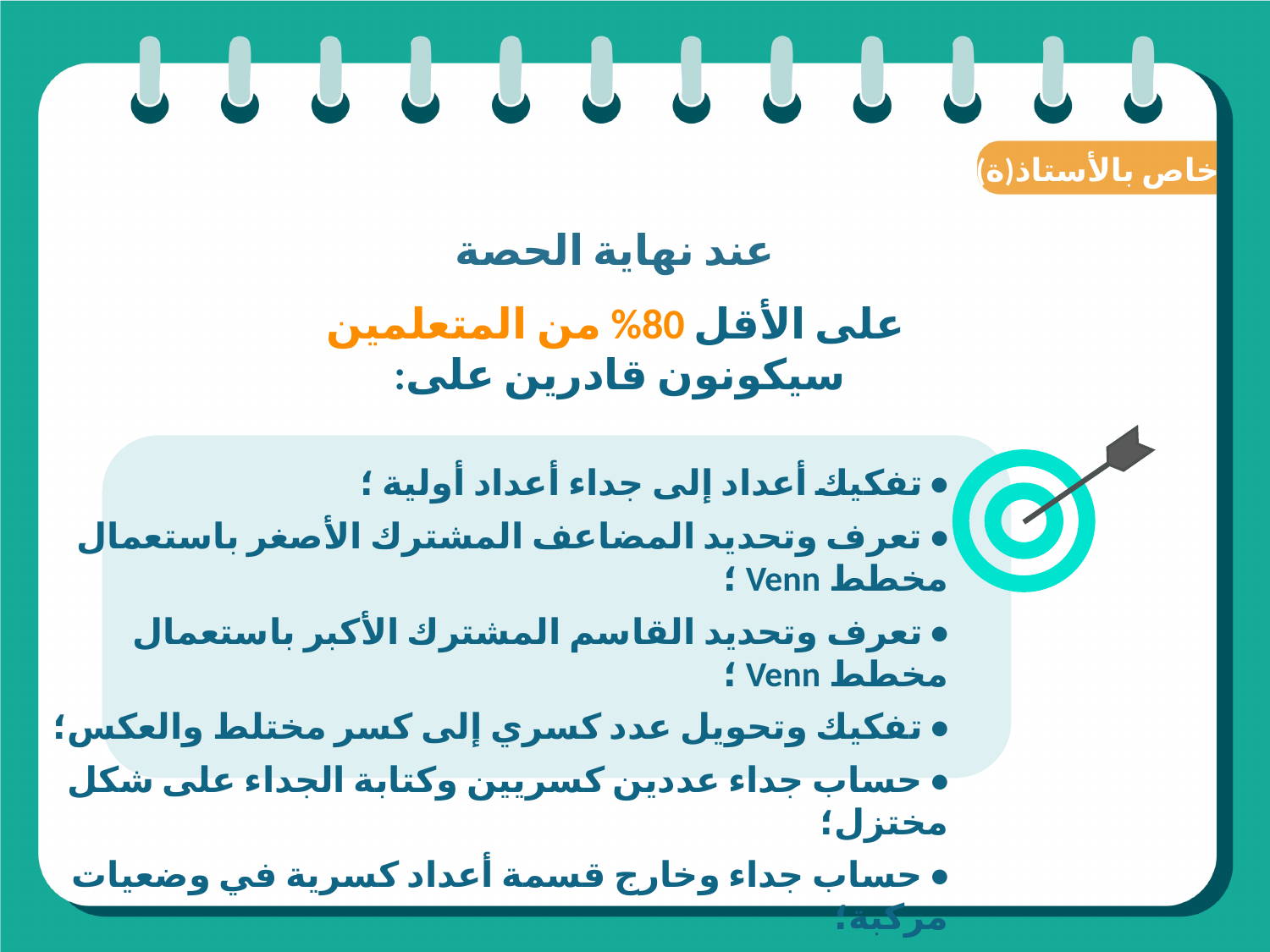

(ة)خاص بالأستاذ
عند نهاية الحصة
على الأقل 80% من المتعلمين سيكونون قادرين على:

• تفكيك أعداد إلى جداء أعداد أولية ؛
• تعرف وتحديد المضاعف المشترك الأصغر باستعمال مخطط Venn ؛
• تعرف وتحديد القاسم المشترك الأكبر باستعمال مخطط Venn ؛
• تفكيك وتحويل عدد كسري إلى كسر مختلط والعكس؛
• حساب جداء عددين كسريين وكتابة الجداء على شكل مختزل؛
• حساب جداء وخارج قسمة أعداد كسرية في وضعيات مركبة؛